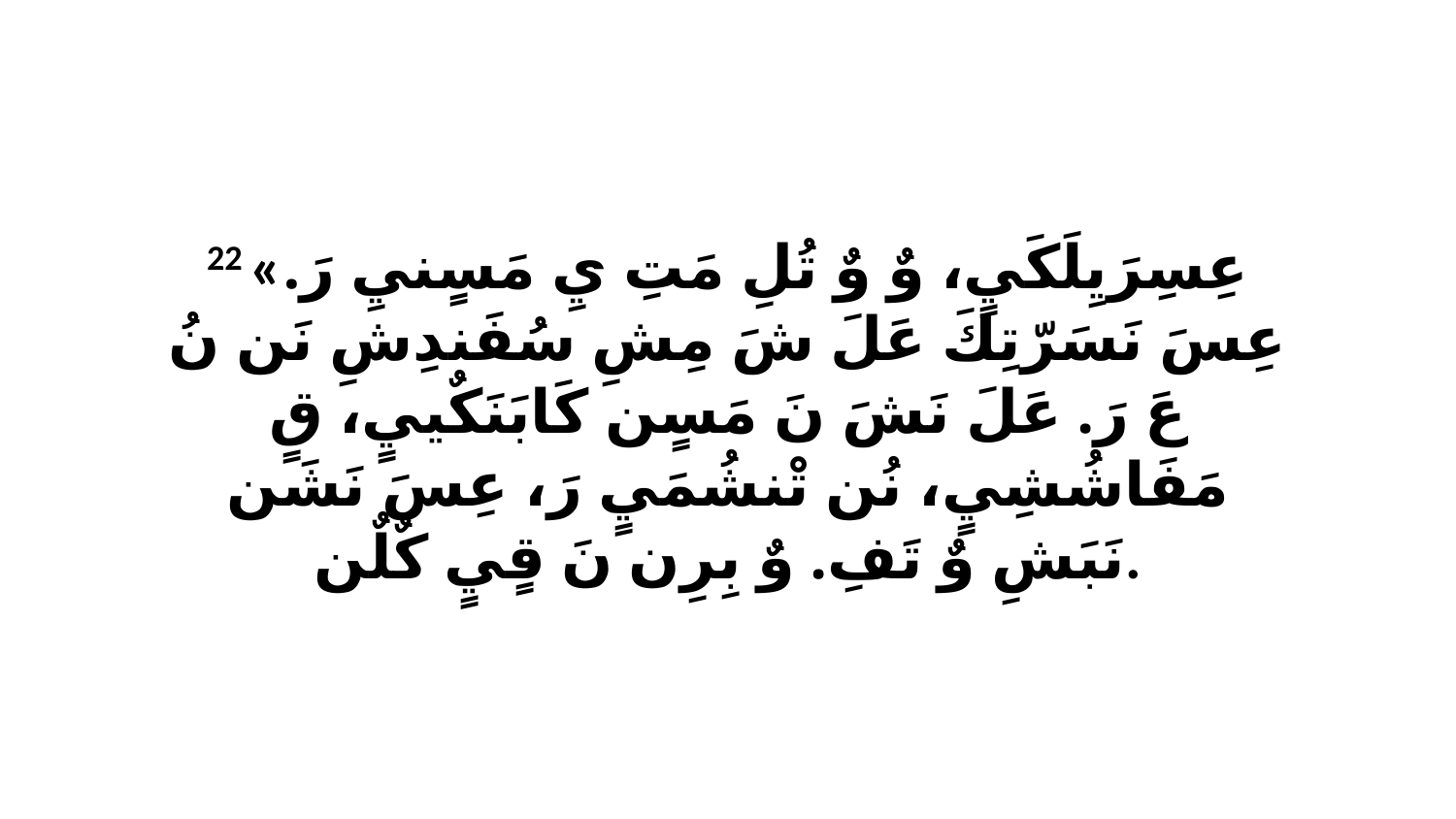

22 «عِسِرَيِلَكَيٍ، وٌ وٌ تُلِ مَتِ يِ مَسٍنيِ رَ. عِسَ نَسَرّتِكَ عَلَ شَ مِشِ سُفَندِشِ نَن نُ عَ رَ. عَلَ نَشَ نَ مَسٍن كَابَنَكٌييٍ، قٍ مَفَاشُشِيٍ، نُن تْنشُمَيٍ رَ، عِسَ نَشَن نَبَشِ وٌ تَفِ. وٌ بِرِن نَ قٍيٍ كٌلٌن.